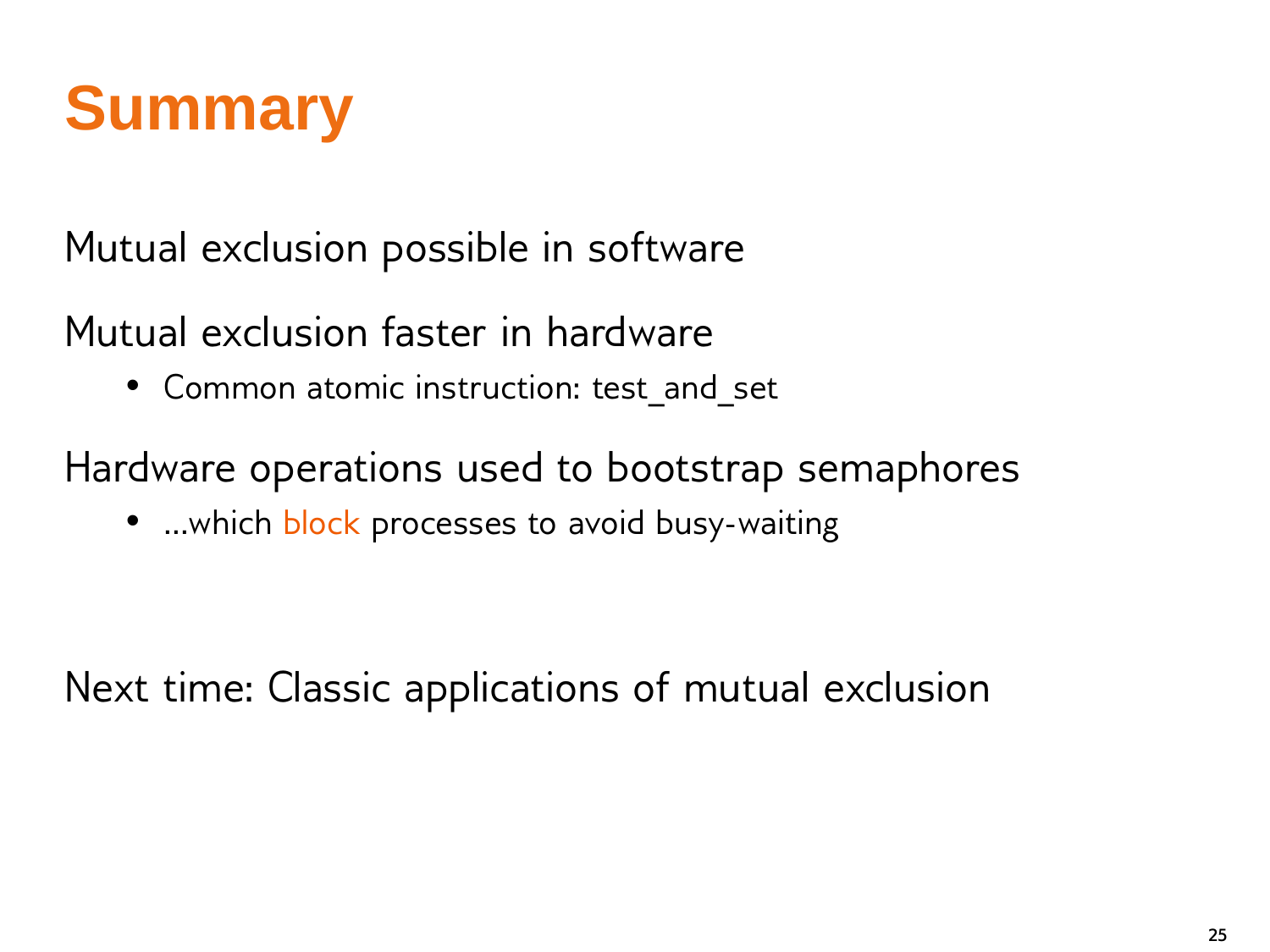

# Summary
Mutual exclusion possible in software
Mutual exclusion faster in hardware
Common atomic instruction: test_and_set
Hardware operations used to bootstrap semaphores
...which block processes to avoid busy-waiting

Next time: Classic applications of mutual exclusion